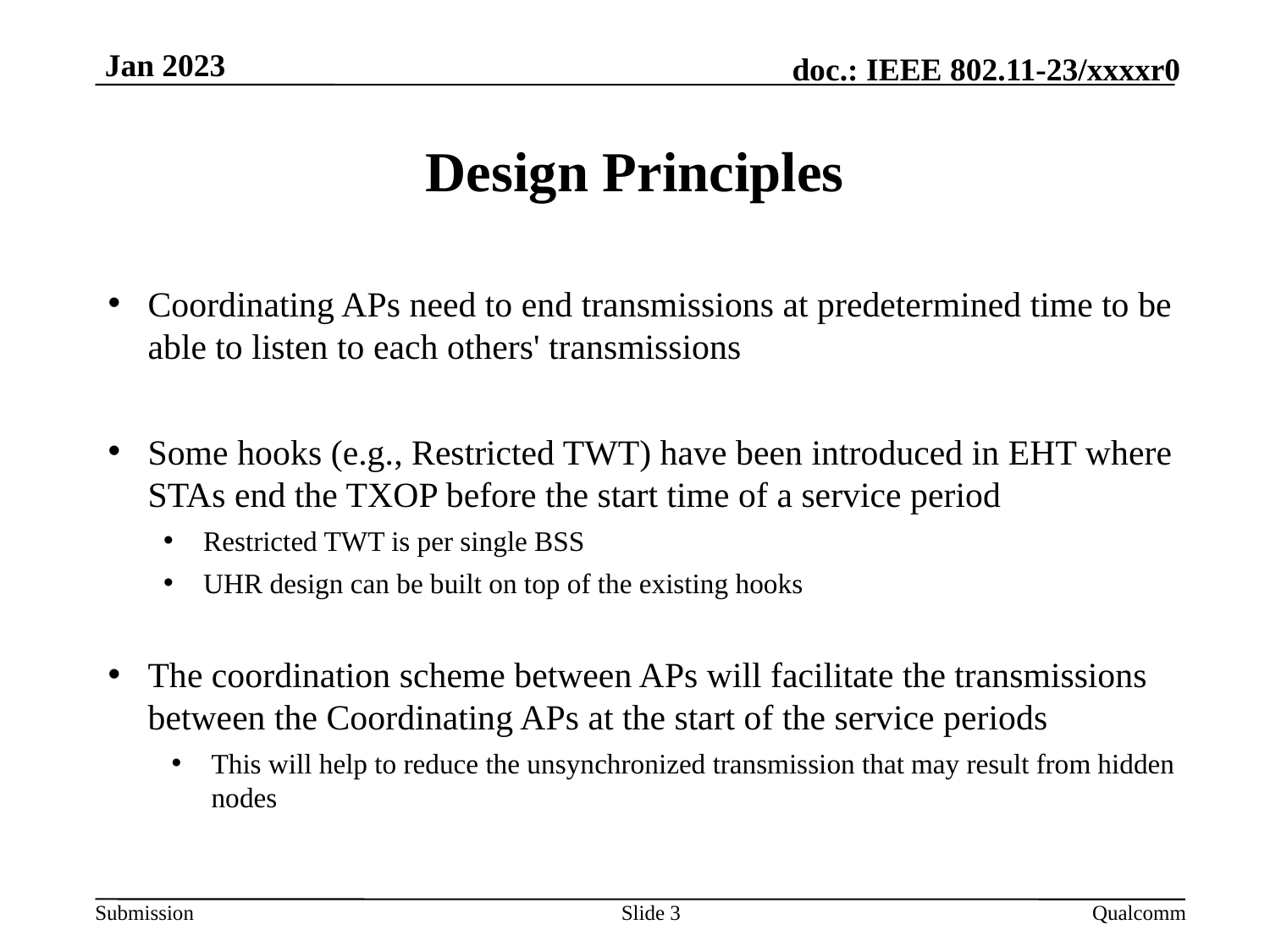

# Design Principles
Coordinating APs need to end transmissions at predetermined time to be able to listen to each others' transmissions

Some hooks (e.g., Restricted TWT) have been introduced in EHT where STAs end the TXOP before the start time of a service period
Restricted TWT is per single BSS
UHR design can be built on top of the existing hooks

The coordination scheme between APs will facilitate the transmissions between the Coordinating APs at the start of the service periods
This will help to reduce the unsynchronized transmission that may result from hidden nodes
Slide 3
Qualcomm